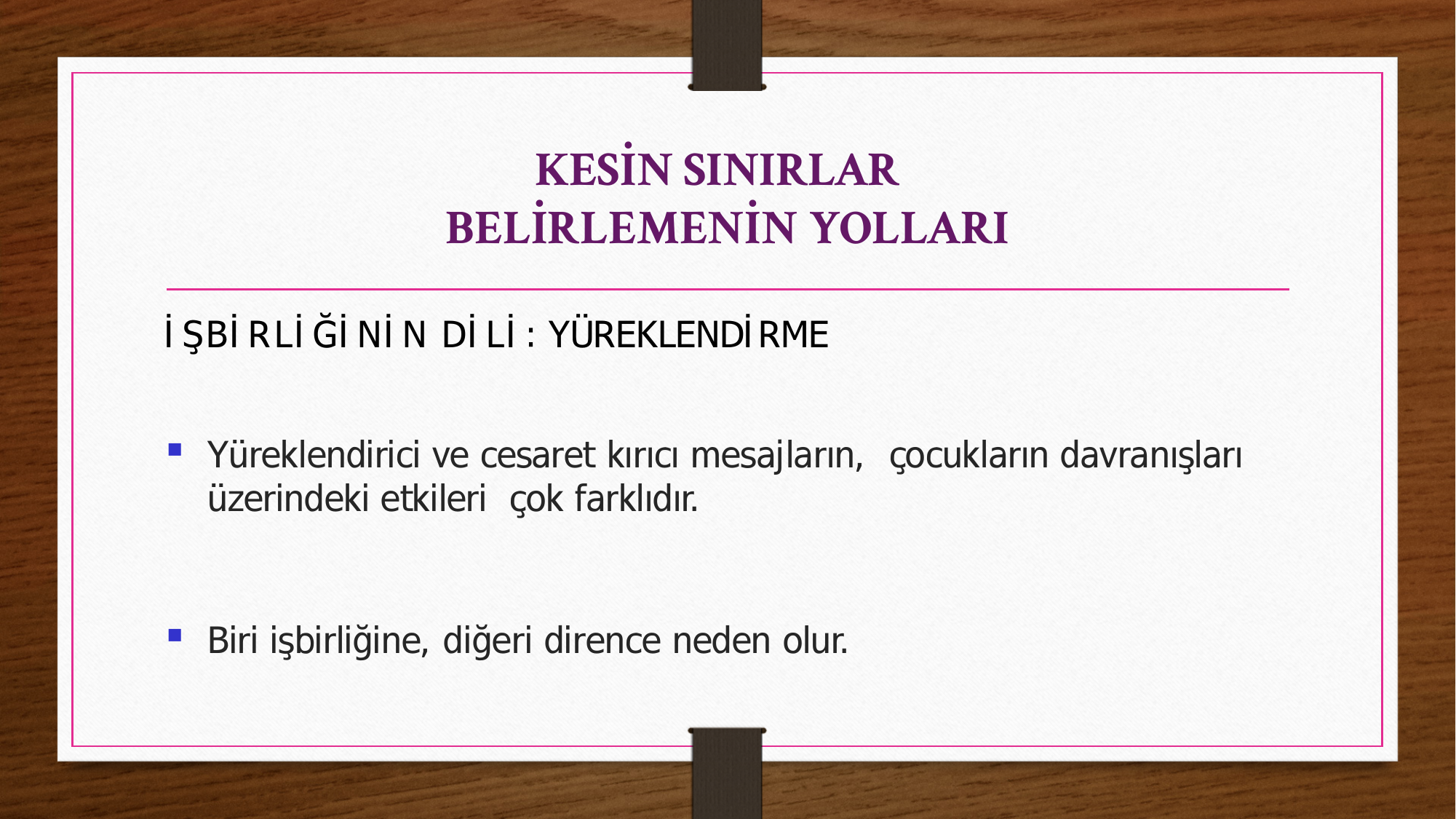

# KESİN SINIRLAR BELİRLEMENİN YOLLARI
İŞBİRLİĞİNİN DİLİ: YÜREKLENDİRME

Yüreklendirici ve cesaret kırıcı mesajların,  çocukların davranışları üzerindeki etkileri  çok farklıdır.

Biri işbirliğine, diğeri dirence neden olur.